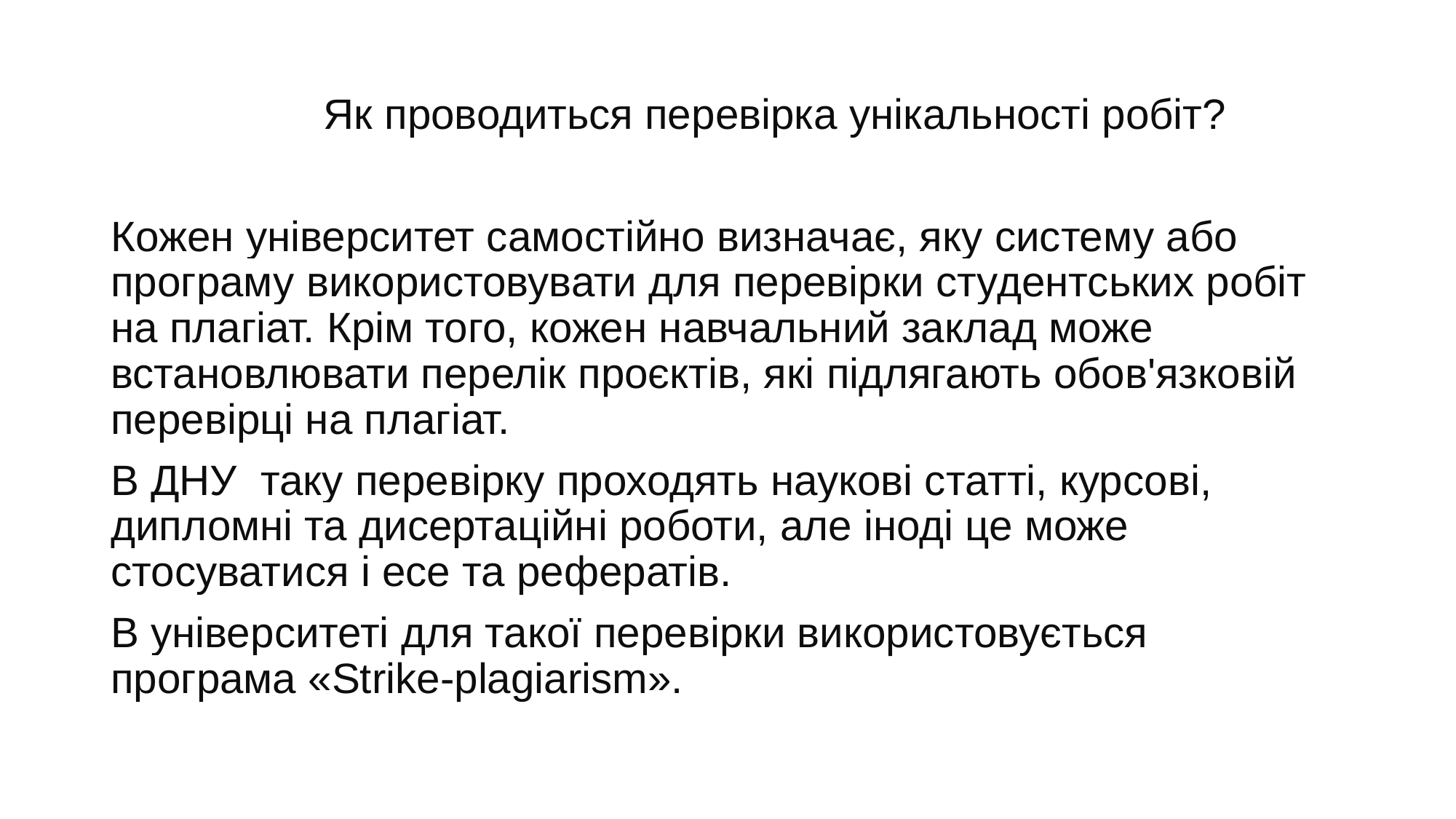

Як проводиться перевірка унікальності робіт?

Кожен університет самостійно визначає, яку систему або програму використовувати для перевірки студентських робіт на плагіат. Крім того, кожен навчальний заклад може встановлювати перелік проєктів, які підлягають обов'язковій перевірці на плагіат.
В ДНУ  таку перевірку проходять наукові статті, курсові,  дипломні та дисертаційні роботи, але іноді це може стосуватися і есе та рефератів.
В університеті для такої перевірки використовується програма «Strike-plagiarism».